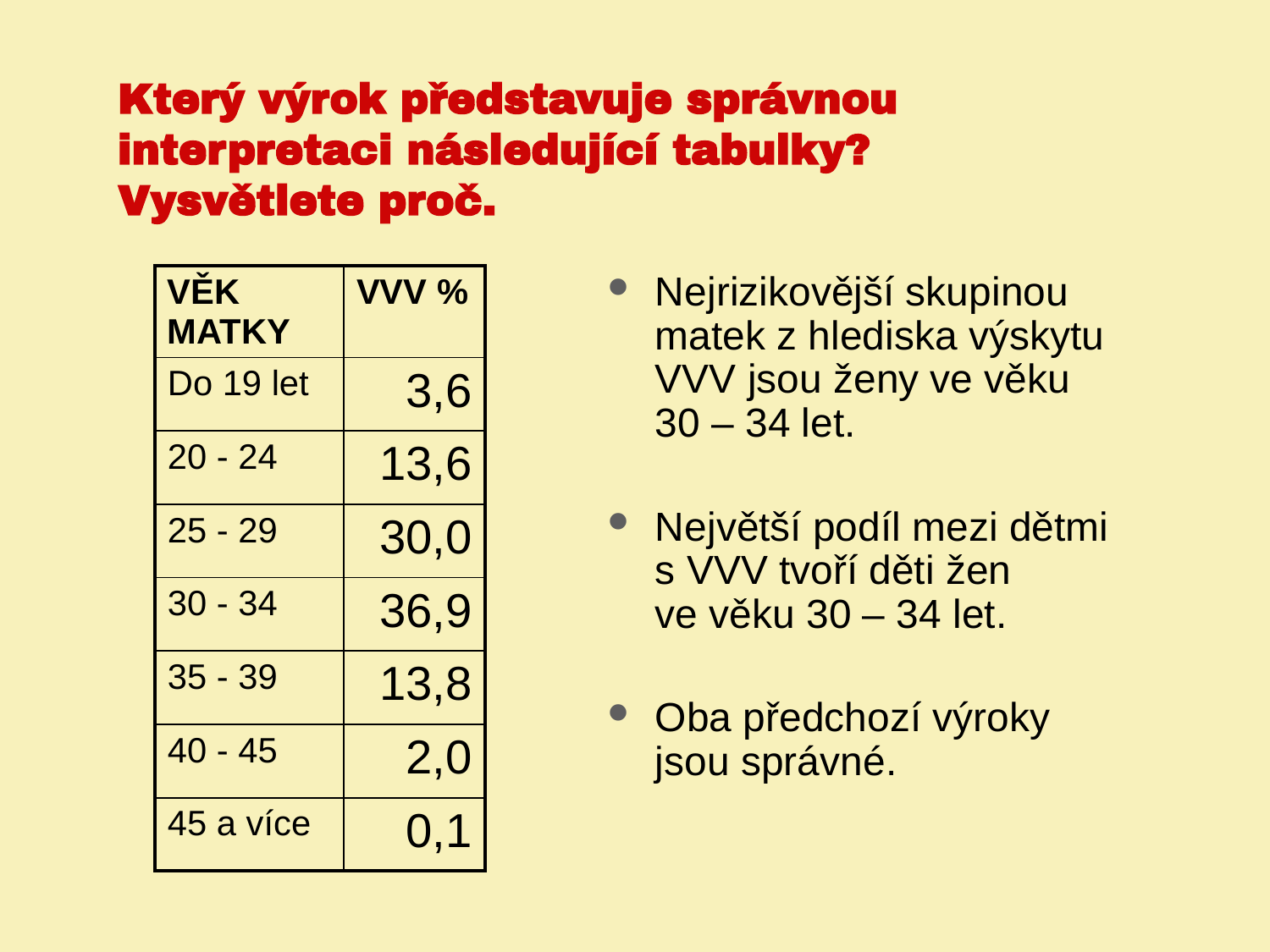

# Který výrok představuje správnou interpretaci následující tabulky? Vysvětlete proč.
Nejrizikovější skupinou matek z hlediska výskytu VVV jsou ženy ve věku 30 – 34 let.

Největší podíl mezi dětmi s VVV tvoří děti žen
ve věku 30 – 34 let.

Oba předchozí výroky jsou správné.
| VĚK MATKY | VVV % |
| --- | --- |
| Do 19 let | 3,6 |
| 20 - 24 | 13,6 |
| 25 - 29 | 30,0 |
| 30 - 34 | 36,9 |
| 35 - 39 | 13,8 |
| 40 - 45 | 2,0 |
| 45 a více | 0,1 |